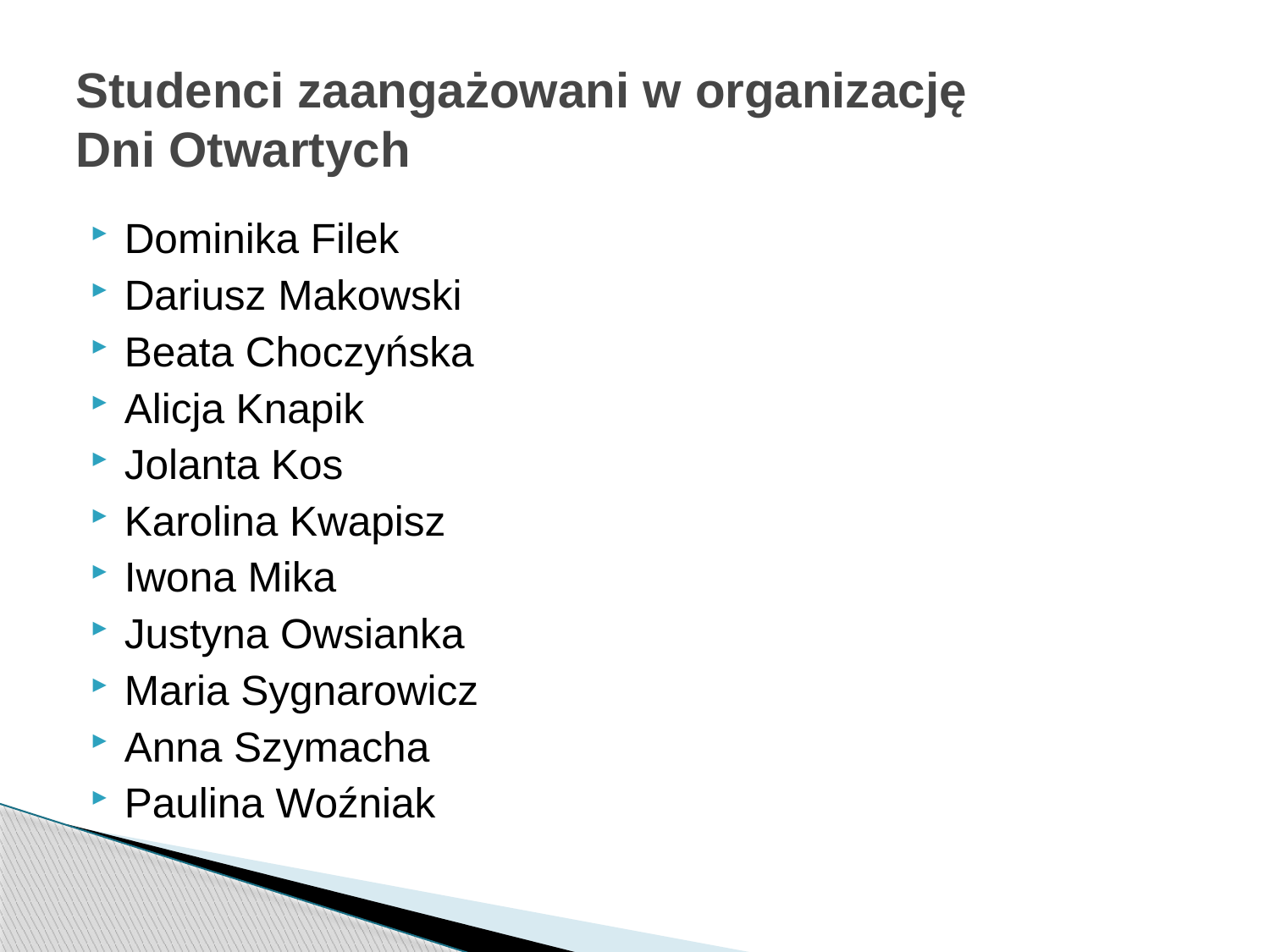

# Studenci zaangażowani w organizację Dni Otwartych
Dominika Filek
Dariusz Makowski
Beata Choczyńska
Alicja Knapik
Jolanta Kos
Karolina Kwapisz
Iwona Mika
Justyna Owsianka
Maria Sygnarowicz
Anna Szymacha
Paulina Woźniak